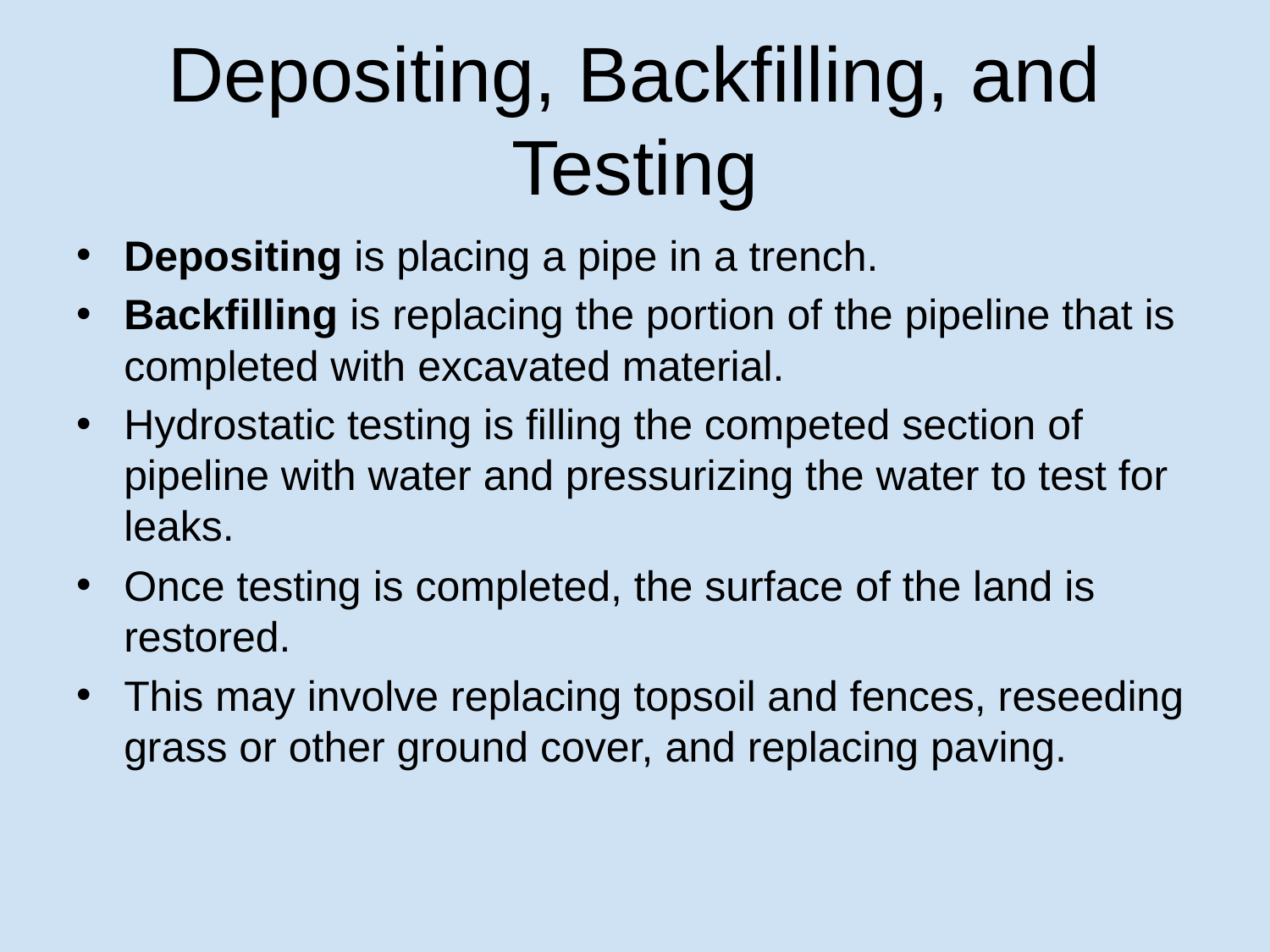

# Depositing, Backfilling, and Testing
Depositing is placing a pipe in a trench.
Backfilling is replacing the portion of the pipeline that is completed with excavated material.
Hydrostatic testing is filling the competed section of pipeline with water and pressurizing the water to test for leaks.
Once testing is completed, the surface of the land is restored.
This may involve replacing topsoil and fences, reseeding grass or other ground cover, and replacing paving.